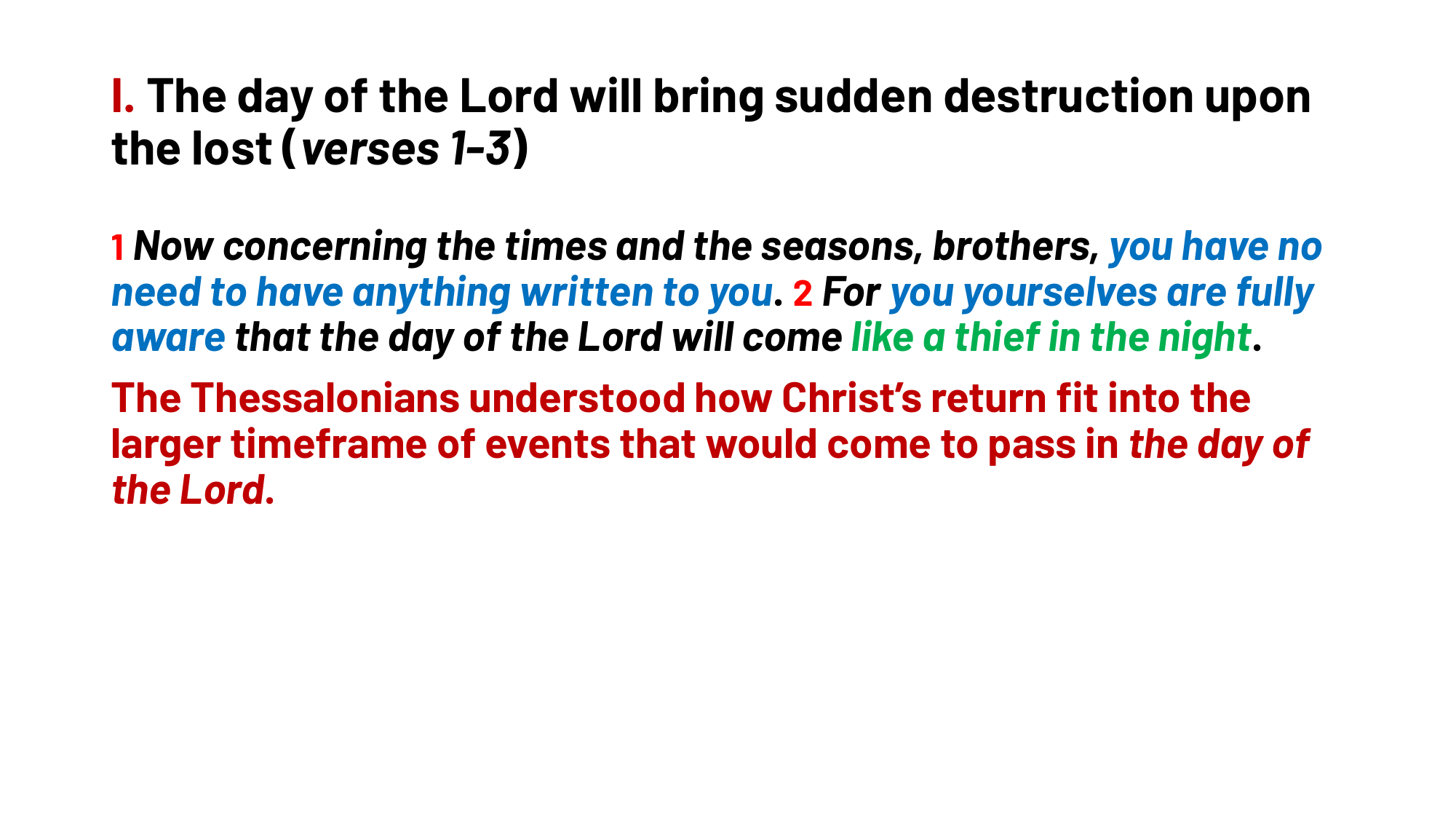

# I. The day of the Lord will bring sudden destruction upon the lost (verses 1-3)
1 Now concerning the times and the seasons, brothers, you have no need to have anything written to you. 2 For you yourselves are fully aware that the day of the Lord will come like a thief in the night.
The Thessalonians understood how Christ’s return fit into the larger timeframe of events that would come to pass in the day of the Lord.